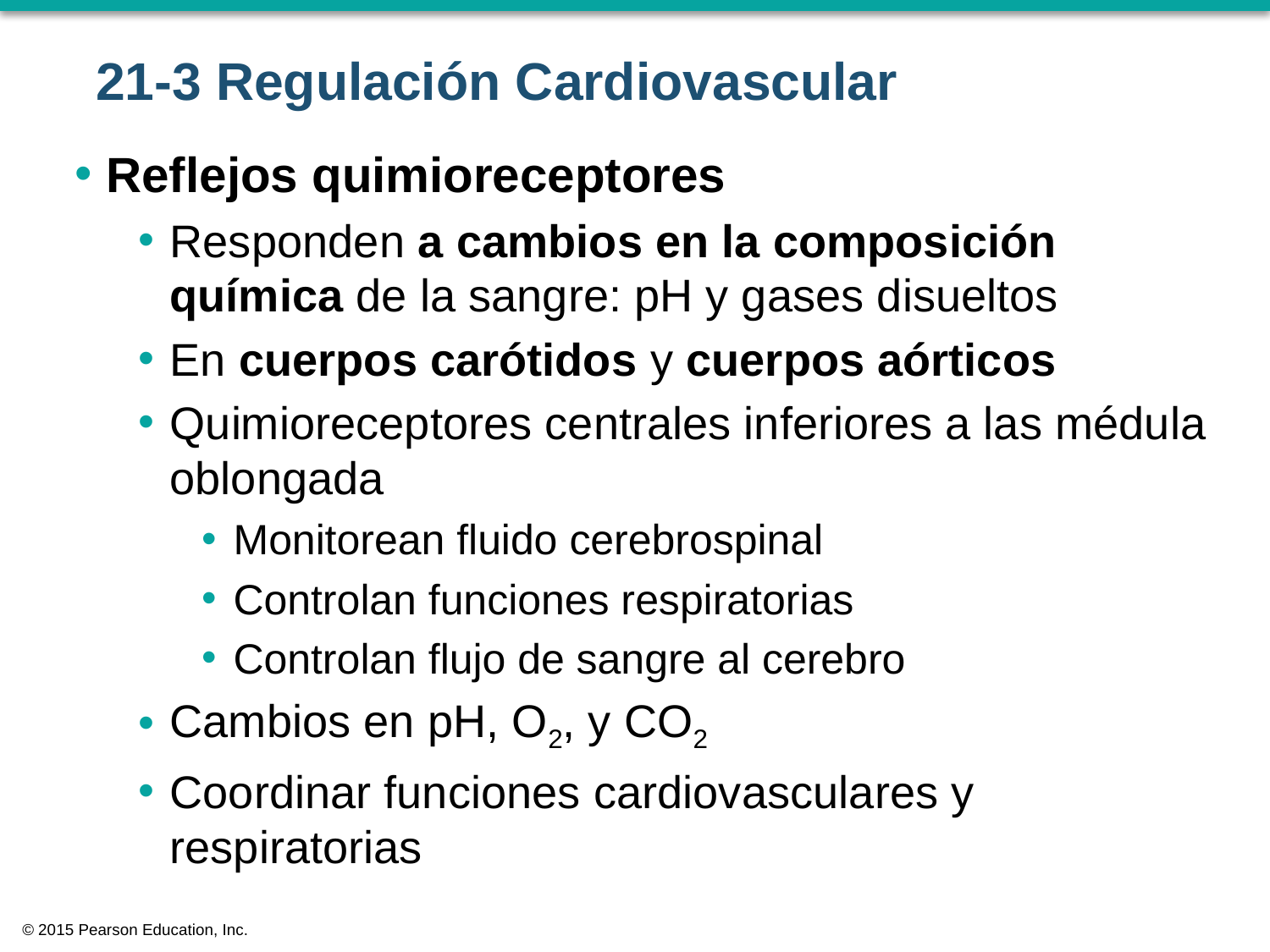

21-3 Regulación Cardiovascular

Reflejos quimioreceptores
Responden a cambios en la composición química de la sangre: pH y gases disueltos
En cuerpos carótidos y cuerpos aórticos
Quimioreceptores centrales inferiores a las médula oblongada
Monitorean fluido cerebrospinal
Controlan funciones respiratorias
Controlan flujo de sangre al cerebro
Cambios en pH, O2, y CO2
Coordinar funciones cardiovasculares y respiratorias

© 2015 Pearson Education, Inc.